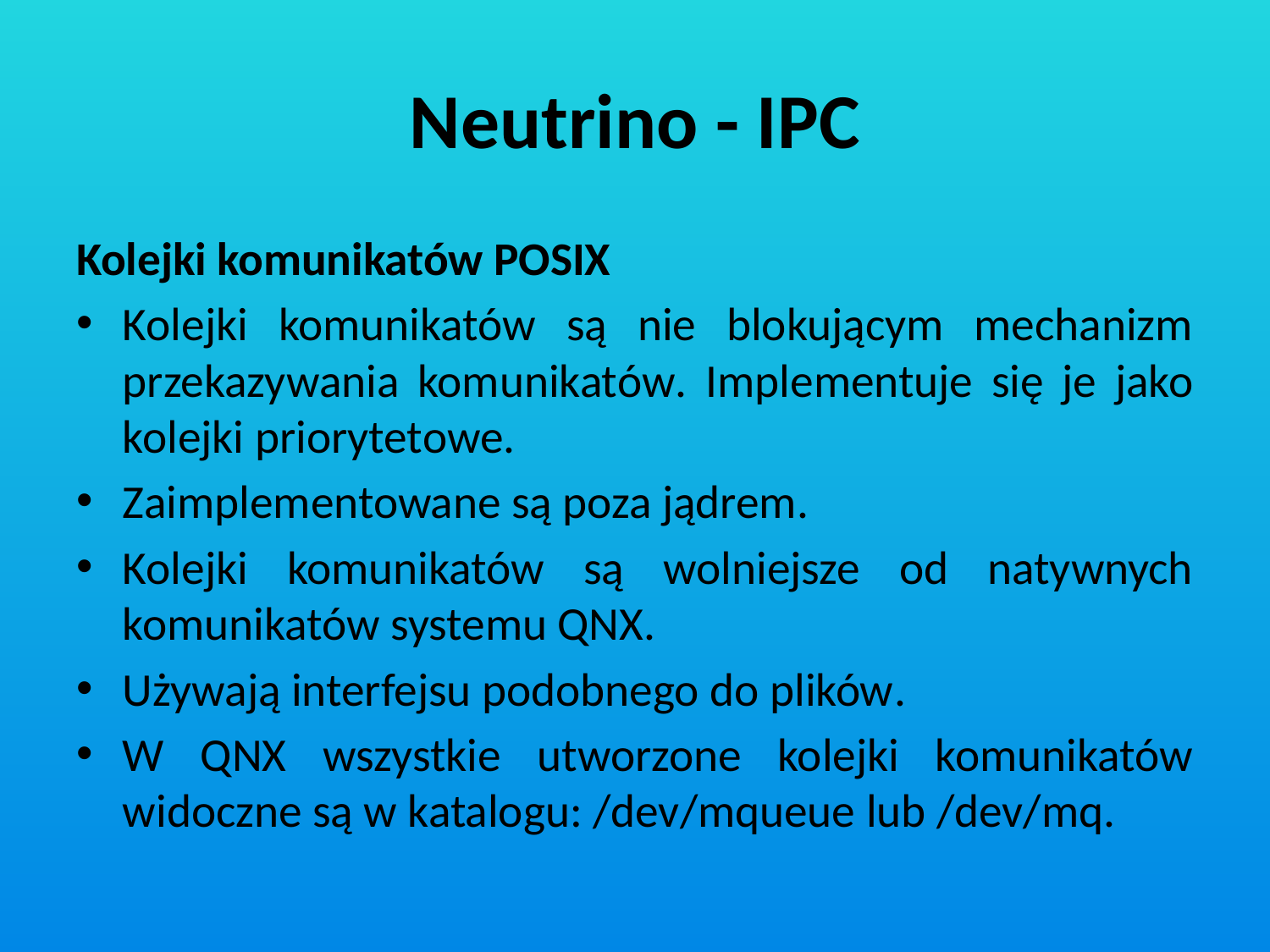

# Neutrino - IPC
Kolejki komunikatów POSIX
Kolejki komunikatów są nie blokującym mechanizm przekazywania komunikatów. Implementuje się je jako kolejki priorytetowe.
Zaimplementowane są poza jądrem.
Kolejki komunikatów są wolniejsze od natywnych komunikatów systemu QNX.
Używają interfejsu podobnego do plików.
W QNX wszystkie utworzone kolejki komunikatów widoczne są w katalogu: /dev/mqueue lub /dev/mq.